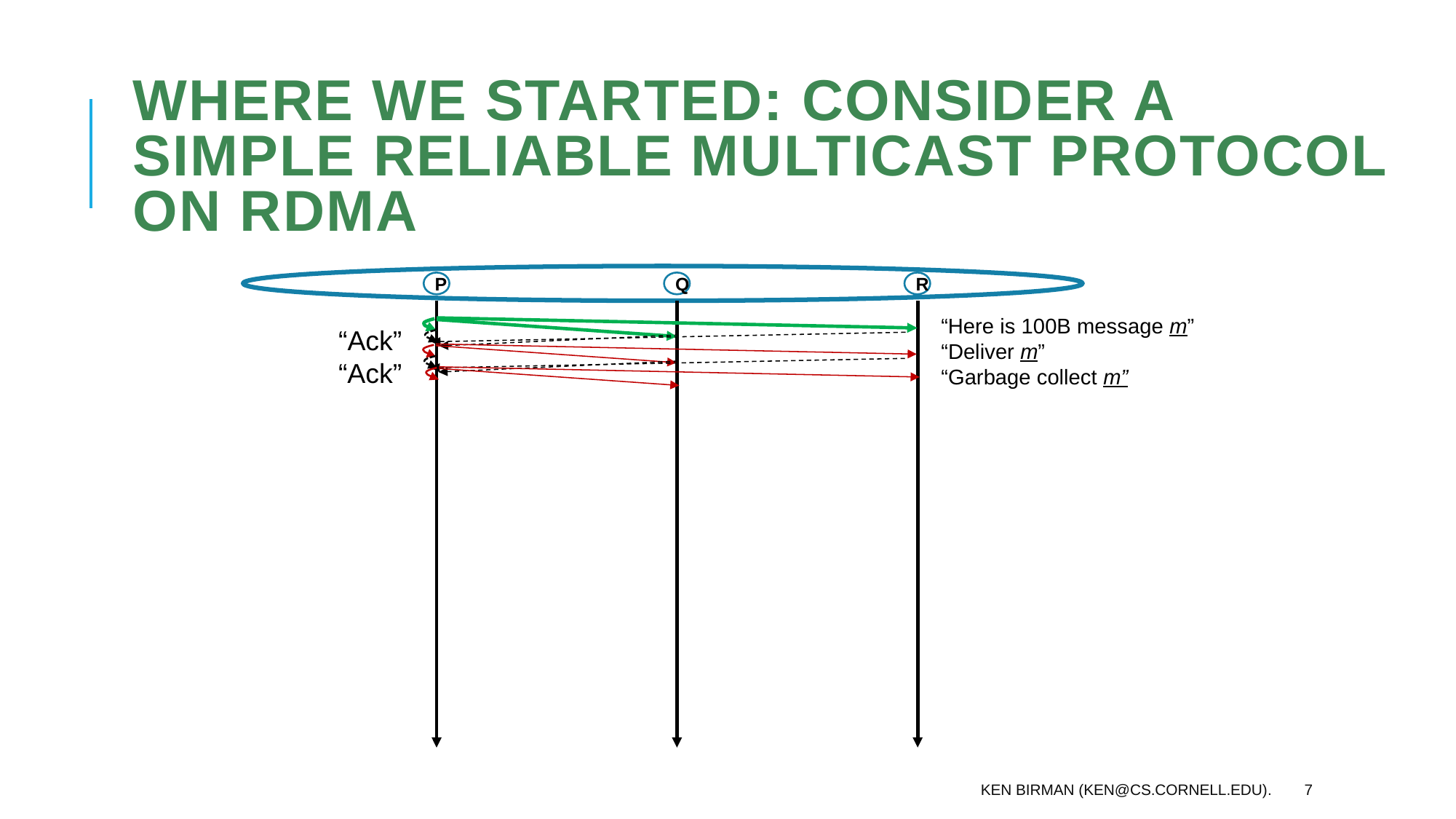

# Where we started: Consider A Simple Reliable Multicast Protocol on RDMA

Q
R
P
“Here is 100B message m”
“Deliver m”
“Garbage collect m”
“Ack”
“Ack”

Ken Birman (ken@cs.cornell.edu).
7